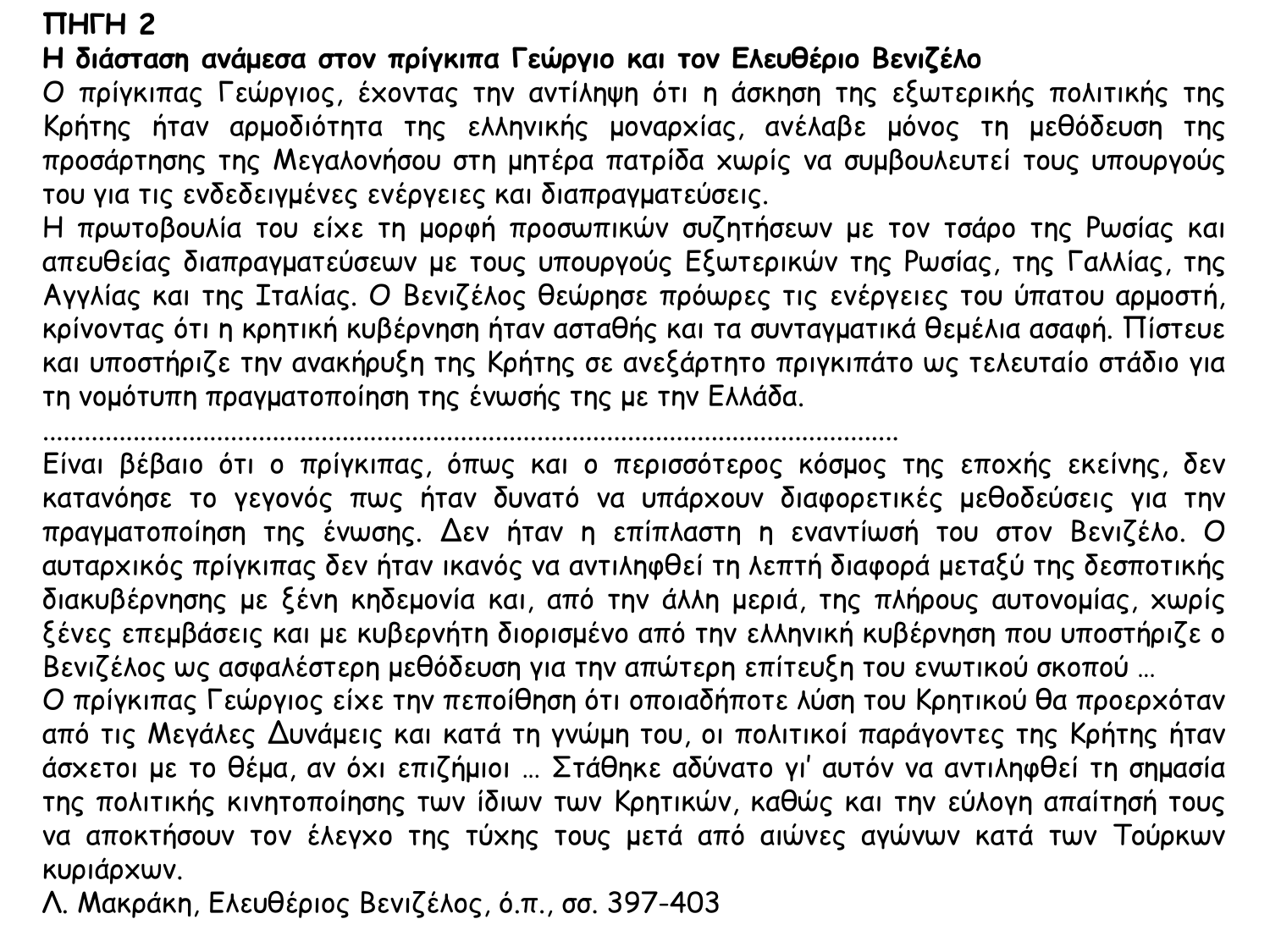

ΠΗΓΗ 2
Η διάσταση ανάμεσα στον πρίγκιπα Γεώργιο και τον Ελευθέριο Βενιζέλο
Ο πρίγκιπας Γεώργιος, έχοντας την αντίληψη ότι η άσκηση της εξωτερικής πολιτικής της Κρήτης ήταν αρμοδιότητα της ελληνικής μοναρχίας, ανέλαβε μόνος τη μεθόδευση της προσάρτησης της Μεγαλονήσου στη μητέρα πατρίδα χωρίς να συμβουλευτεί τους υπουργούς του για τις ενδεδειγμένες ενέργειες και διαπραγματεύσεις.
Η πρωτοβουλία του είχε τη μορφή προσωπικών συζητήσεων με τον τσάρο της Ρωσίας και απευθείας διαπραγματεύσεων με τους υπουργούς Εξωτερικών της Ρωσίας, της Γαλλίας, της Αγγλίας και της Ιταλίας. Ο Βενιζέλος θεώρησε πρόωρες τις ενέργειες του ύπατου αρμοστή, κρίνοντας ότι η κρητική κυβέρνηση ήταν ασταθής και τα συνταγματικά θεμέλια ασαφή. Πίστευε και υποστήριζε την ανακήρυξη της Κρήτης σε ανεξάρτητο πριγκιπάτο ως τελευταίο στάδιο για τη νομότυπη πραγματοποίηση της ένωσής της με την Ελλάδα.
...........................................................................................................................
Είναι βέβαιο ότι ο πρίγκιπας, όπως και ο περισσότερος κόσμος της εποχής εκείνης, δεν κατανόησε το γεγονός πως ήταν δυνατό να υπάρχουν διαφορετικές μεθοδεύσεις για την πραγματοποίηση της ένωσης. Δεν ήταν η επίπλαστη η εναντίωσή του στον Βενιζέλο. Ο αυταρχικός πρίγκιπας δεν ήταν ικανός να αντιληφθεί τη λεπτή διαφορά μεταξύ της δεσποτικής διακυβέρνησης με ξένη κηδεμονία και, από την άλλη μεριά, της πλήρους αυτονομίας, χωρίς ξένες επεμβάσεις και με κυβερνήτη διορισμένο από την ελληνική κυβέρνηση που υποστήριζε ο Βενιζέλος ως ασφαλέστερη μεθόδευση για την απώτερη επίτευξη του ενωτικού σκοπού …
Ο πρίγκιπας Γεώργιος είχε την πεποίθηση ότι οποιαδήποτε λύση του Κρητικού θα προερχόταν από τις Μεγάλες Δυνάμεις και κατά τη γνώμη του, οι πολιτικοί παράγοντες της Κρήτης ήταν άσχετοι με το θέμα, αν όχι επιζήμιοι … Στάθηκε αδύνατο γι’ αυτόν να αντιληφθεί τη σημασία της πολιτικής κινητοποίησης των ίδιων των Κρητικών, καθώς και την εύλογη απαίτησή τους να αποκτήσουν τον έλεγχο της τύχης τους μετά από αιώνες αγώνων κατά των Τούρκων κυριάρχων.
Λ. Μακράκη, Ελευθέριος Βενιζέλος, ό.π., σσ. 397-403